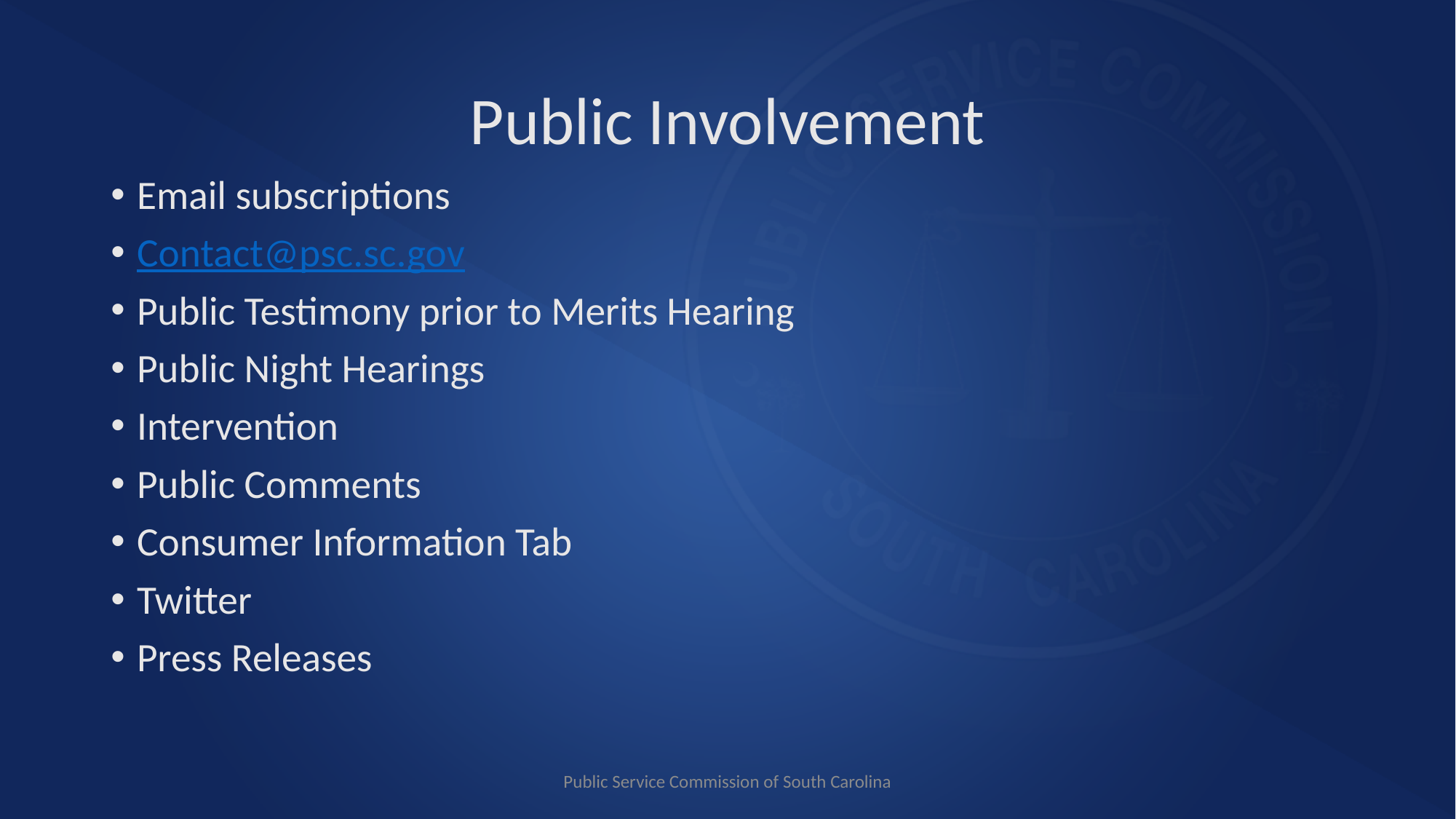

# Public Involvement
Email subscriptions
Contact@psc.sc.gov
Public Testimony prior to Merits Hearing
Public Night Hearings
Intervention
Public Comments
Consumer Information Tab
Twitter
Press Releases
Public Service Commission of South Carolina